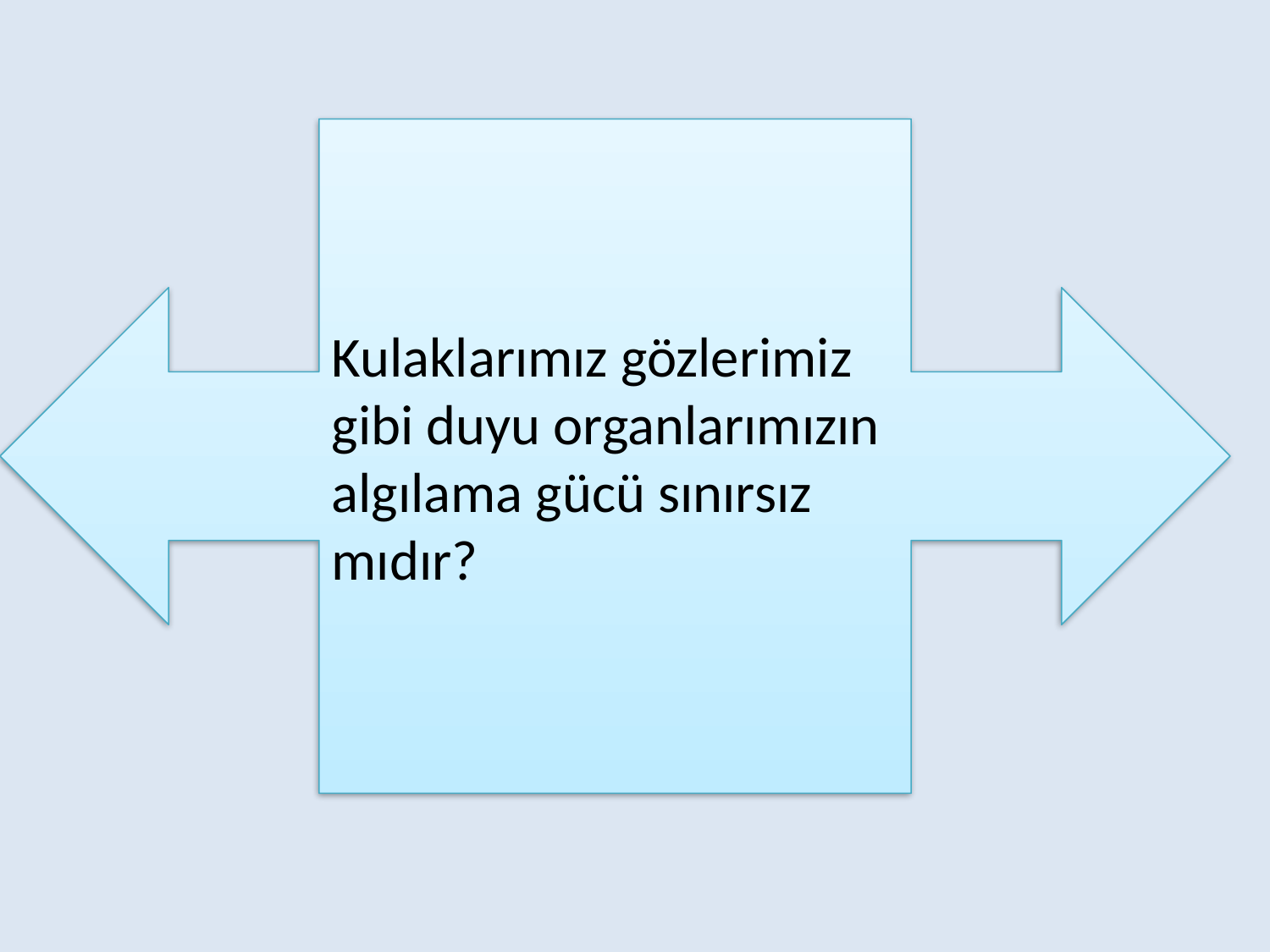

Kulaklarımız gözlerimiz gibi duyu organlarımızın algılama gücü sınırsız mıdır?